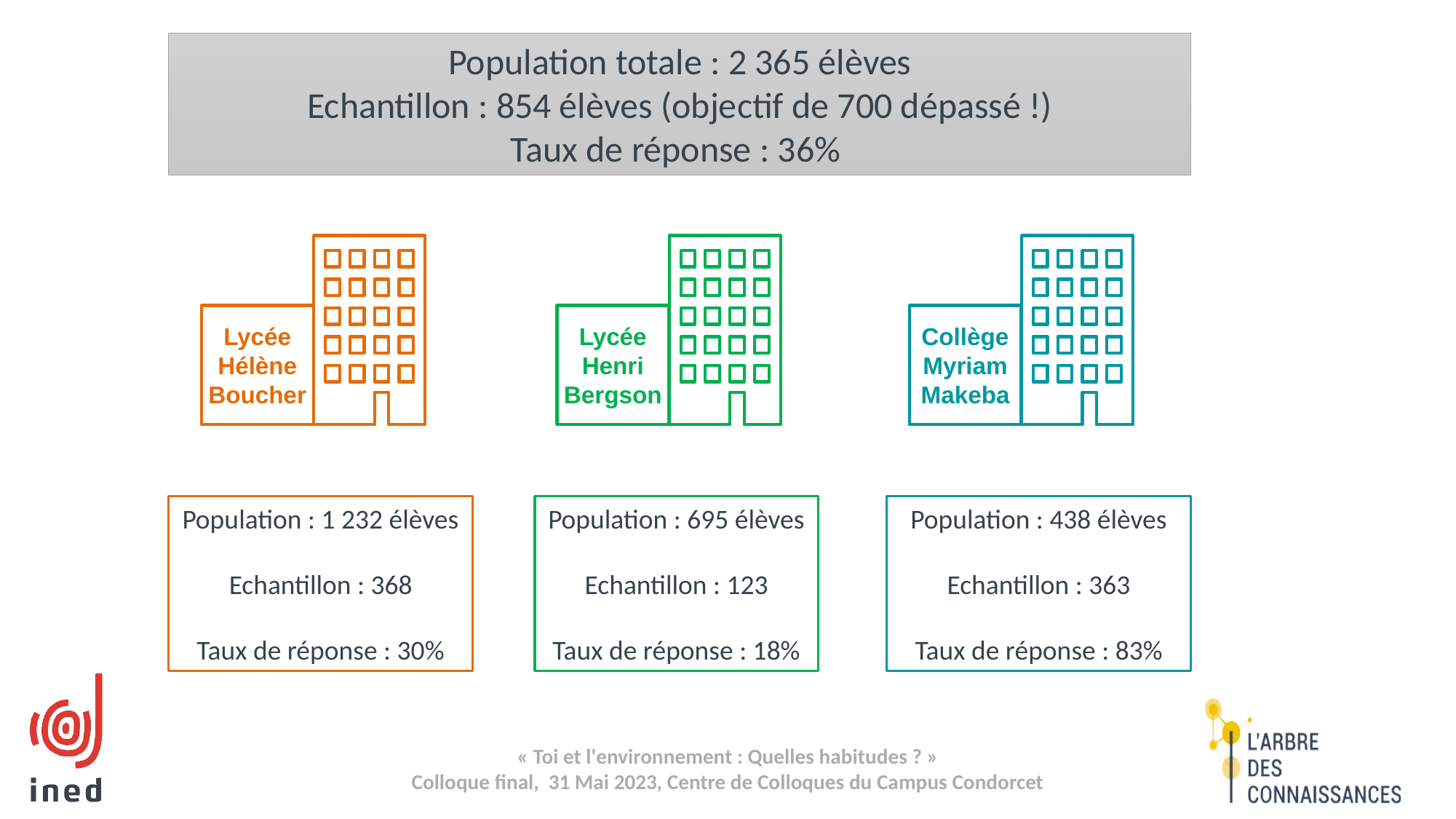

Population totale : 2 365 élèves
Echantillon : 854 élèves (objectif de 700 dépassé !)
Taux de réponse : 36%
Lorenzo

Lycée
Hélène Boucher

Lycée
Henri Bergson

Collège
Myriam Makeba
Population : 1 232 élèves

Echantillon : 368

Taux de réponse : 30%
Population : 695 élèves

Echantillon : 123

Taux de réponse : 18%
Population : 438 élèves

Echantillon : 363

Taux de réponse : 83%